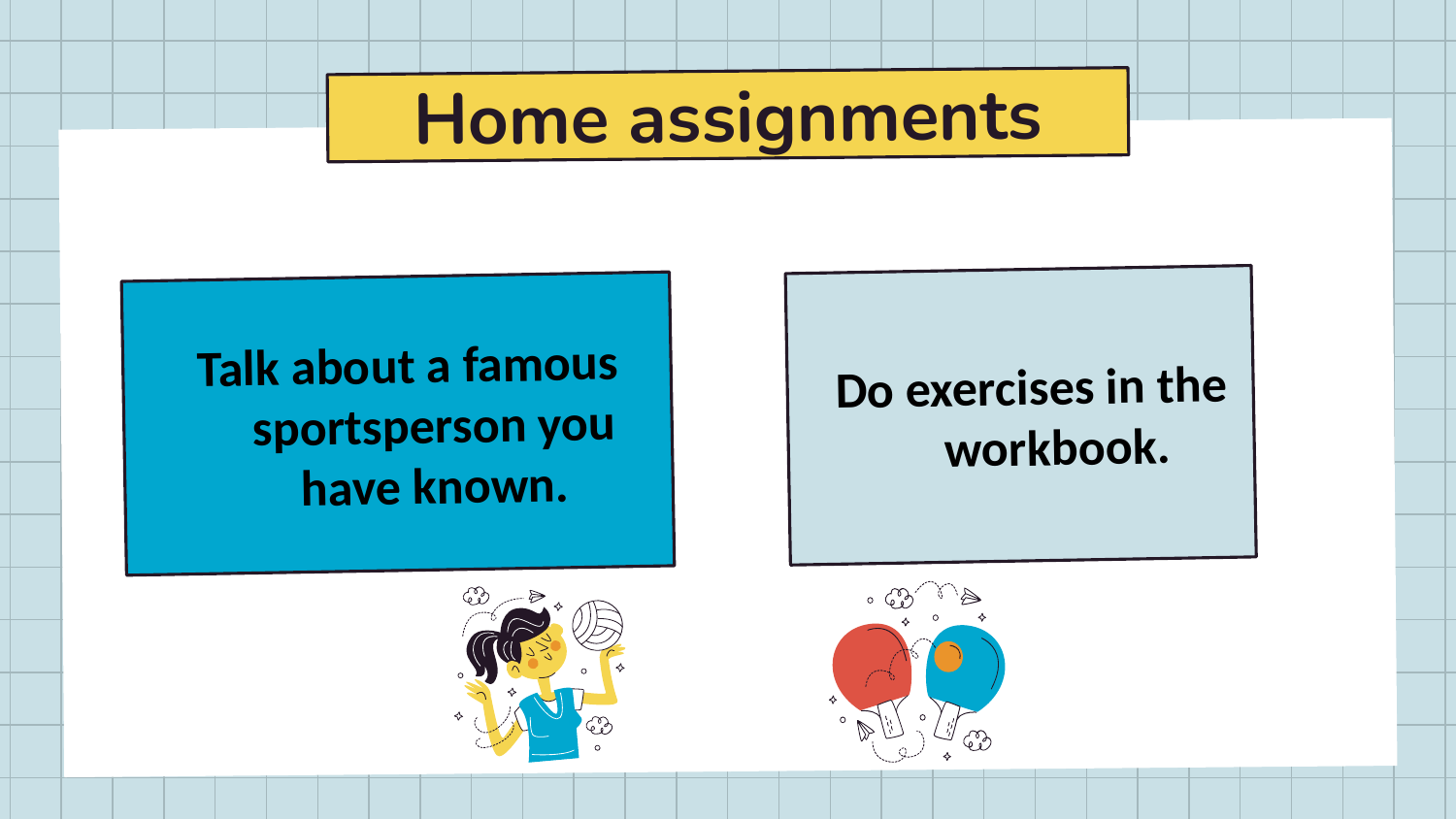

# Home assignments
Do exercises in the workbook.
Talk about a famous sportsperson you have known.